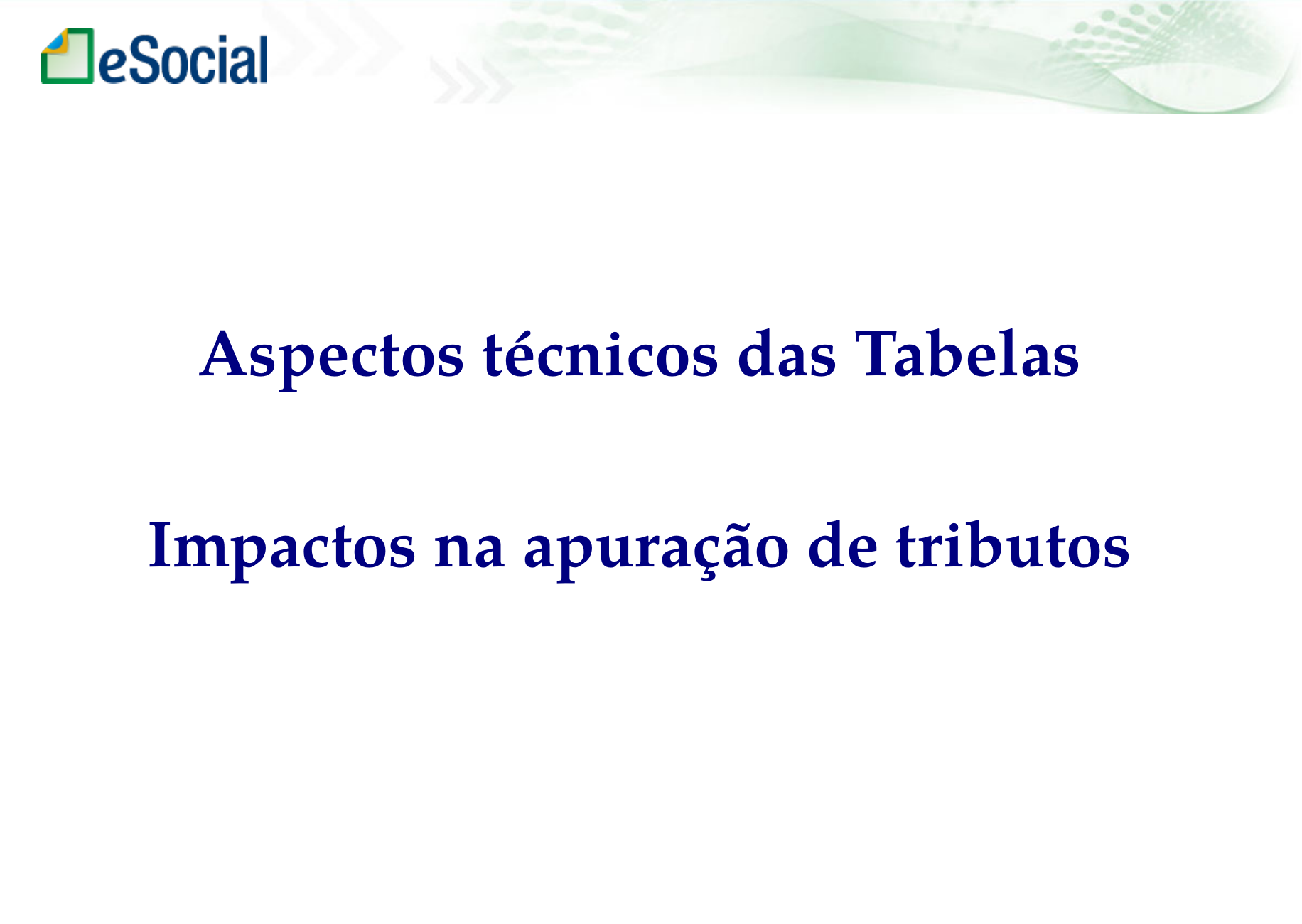

Aspectos técnicos das Tabelas

Impactos na apuração de tributos